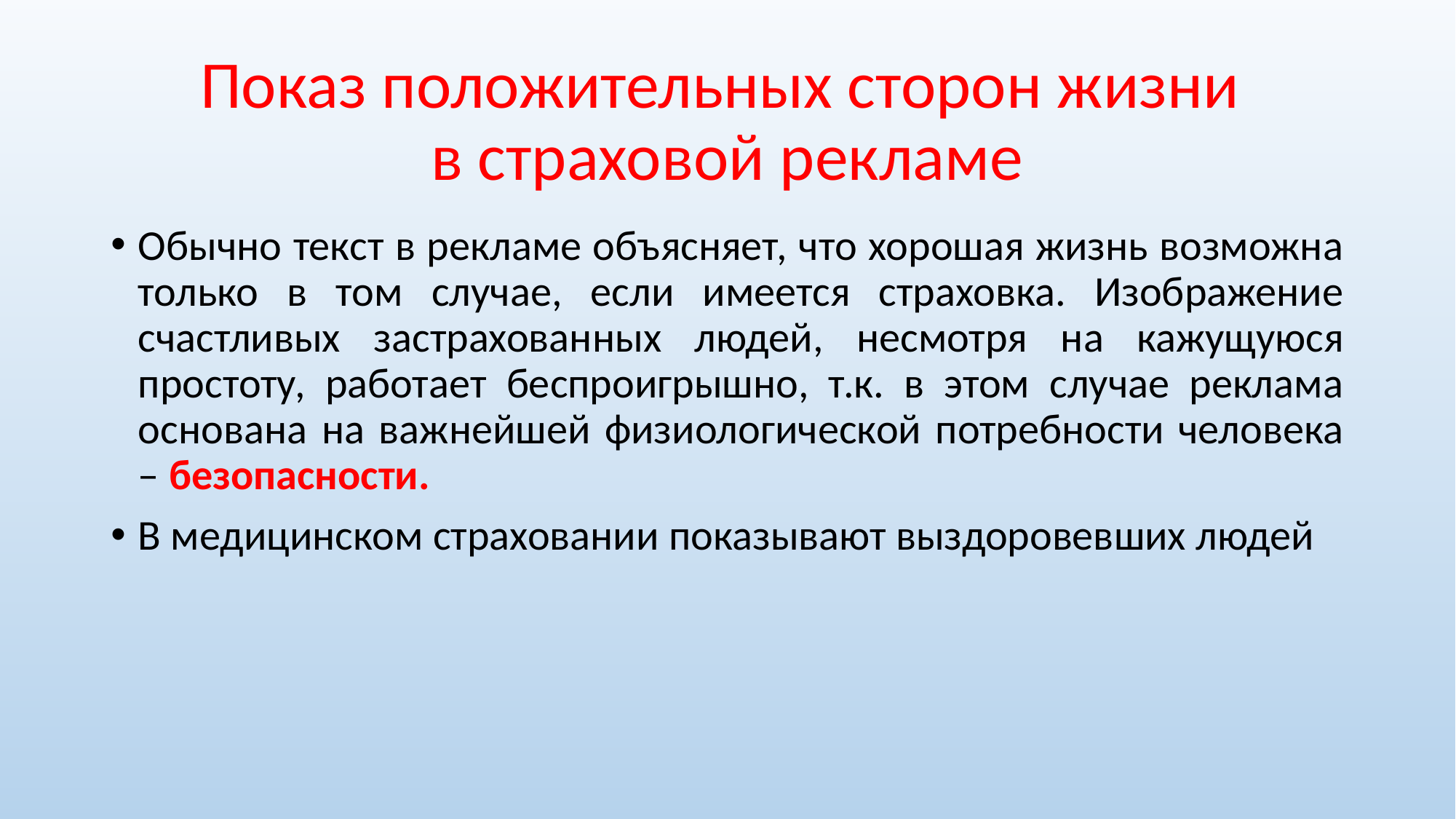

# Показ положительных сторон жизни в страховой рекламе
Обычно текст в рекламе объясняет, что хорошая жизнь возможна только в том случае, если имеется страховка. Изображение счастливых застрахованных людей, несмотря на кажущуюся простоту, работает беспроигрышно, т.к. в этом случае реклама основана на важнейшей физиологической потребности человека – безопасности.
В медицинском страховании показывают выздоровевших людей